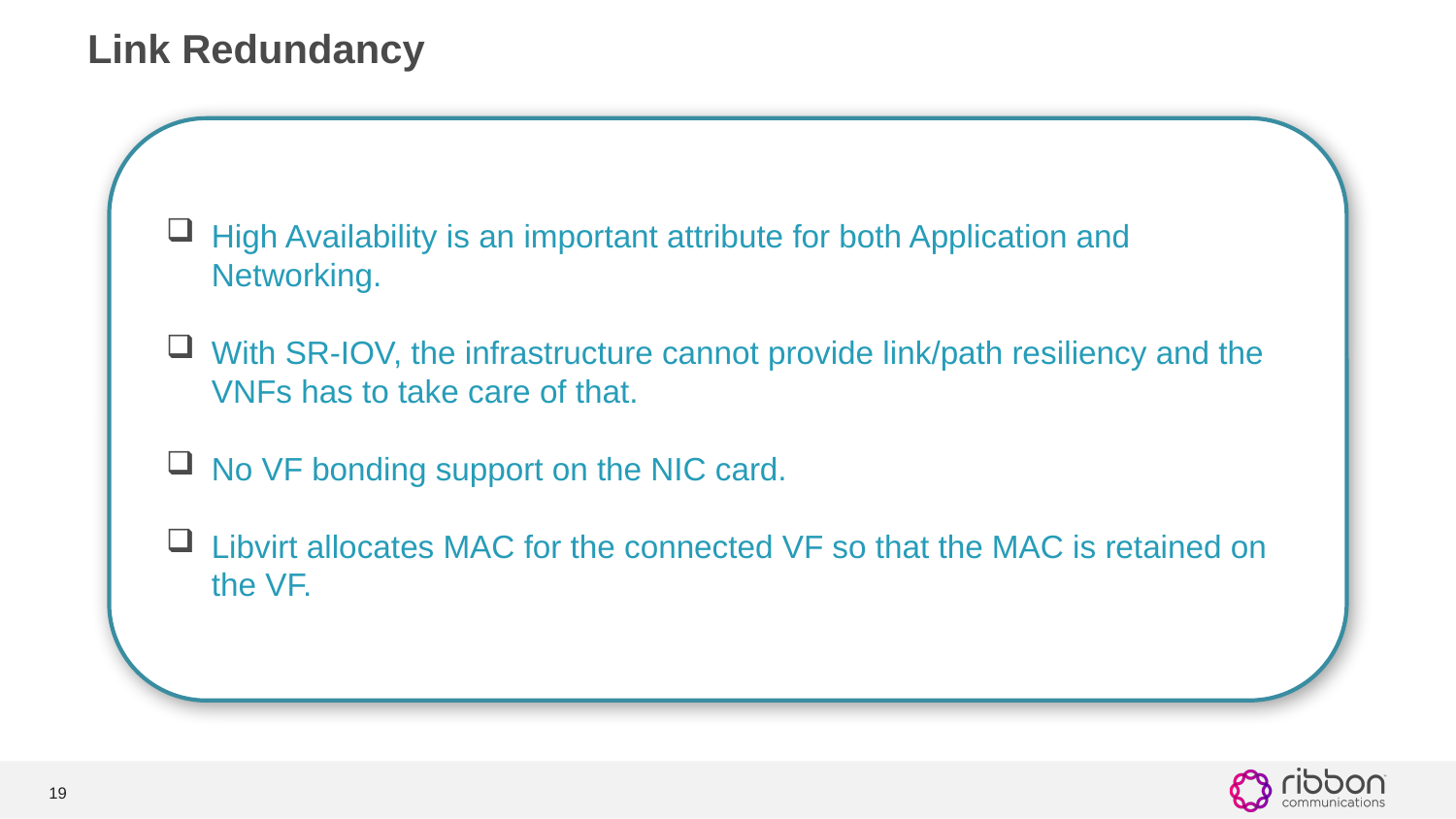

# Link Redundancy
High Availability is an important attribute for both Application and Networking.

With SR-IOV, the infrastructure cannot provide link/path resiliency and the VNFs has to take care of that.

No VF bonding support on the NIC card.

Libvirt allocates MAC for the connected VF so that the MAC is retained on the VF.